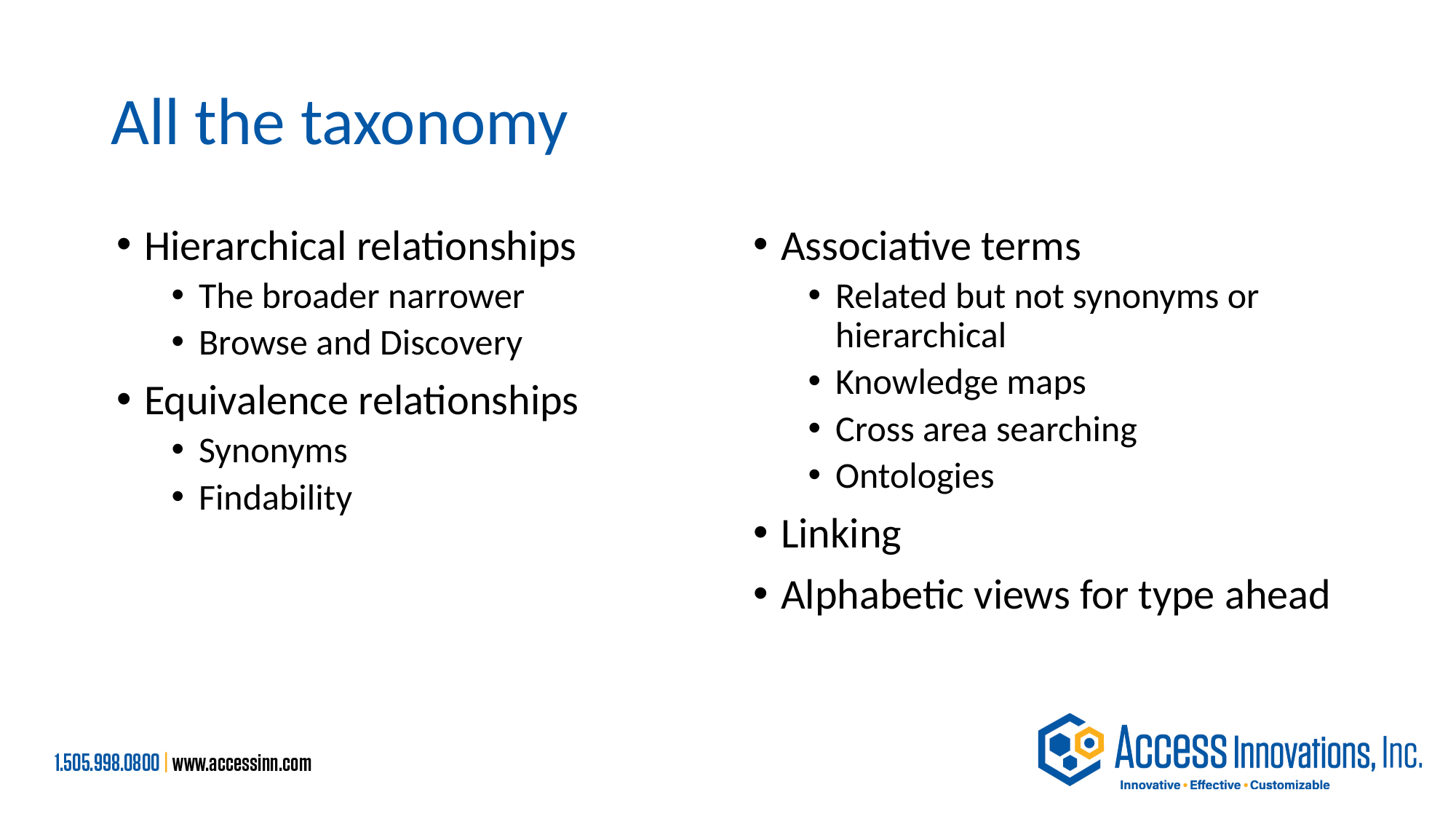

# All the taxonomy
Hierarchical relationships
The broader narrower
Browse and Discovery
Equivalence relationships
Synonyms
Findability
Associative terms
Related but not synonyms or hierarchical
Knowledge maps
Cross area searching
Ontologies
Linking
Alphabetic views for type ahead